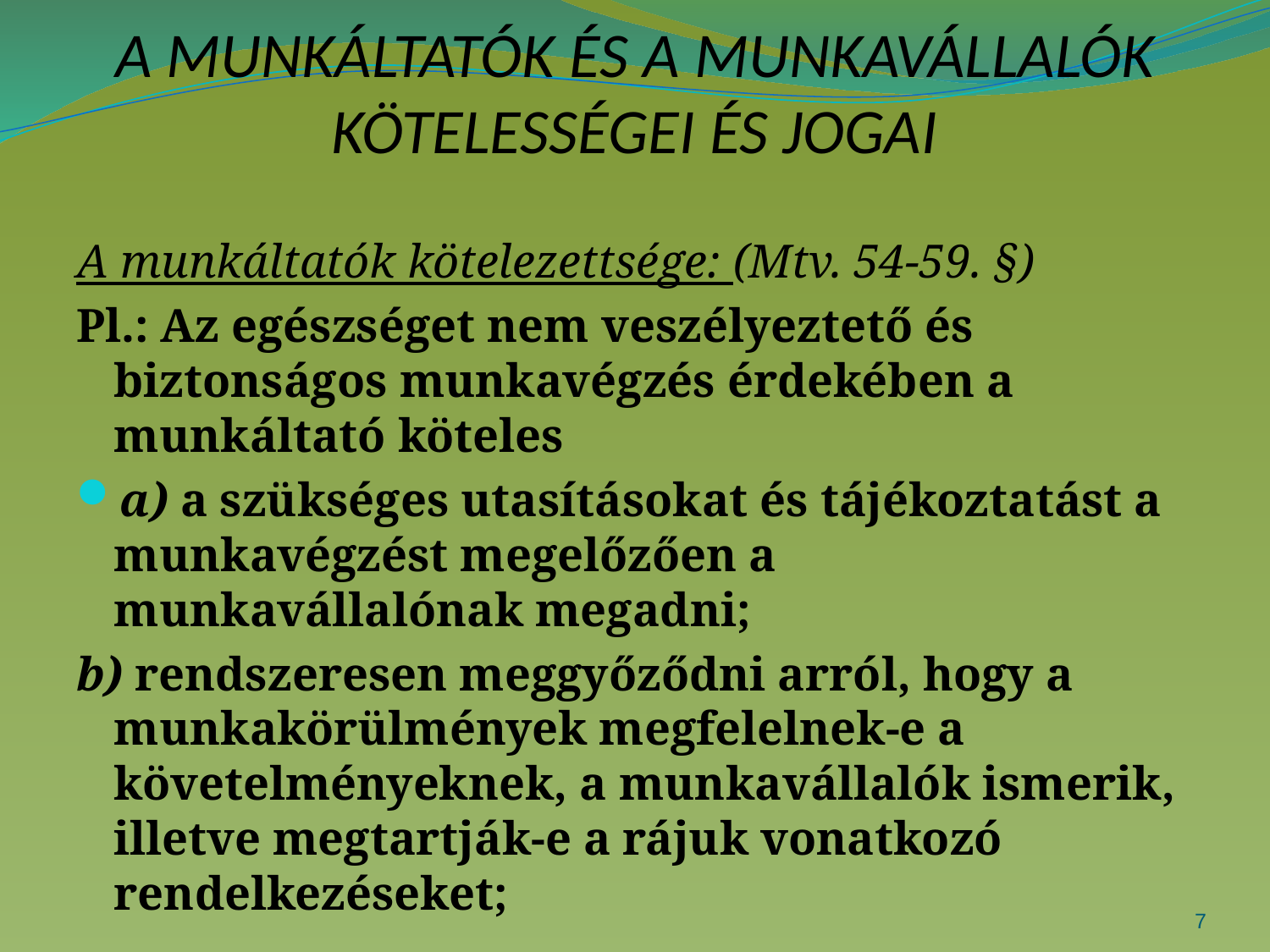

# A MUNKÁLTATÓK ÉS A MUNKAVÁLLALÓK KÖTELESSÉGEI ÉS JOGAI
A munkáltatók kötelezettsége: (Mtv. 54-59. §)
Pl.: Az egészséget nem veszélyeztető és biztonságos munkavégzés érdekében a munkáltató köteles
a) a szükséges utasításokat és tájékoztatást a munkavégzést megelőzően a munkavállalónak megadni;
b) rendszeresen meggyőződni arról, hogy a munkakörülmények megfelelnek-e a követelményeknek, a munkavállalók ismerik, illetve megtartják-e a rájuk vonatkozó rendelkezéseket;

7